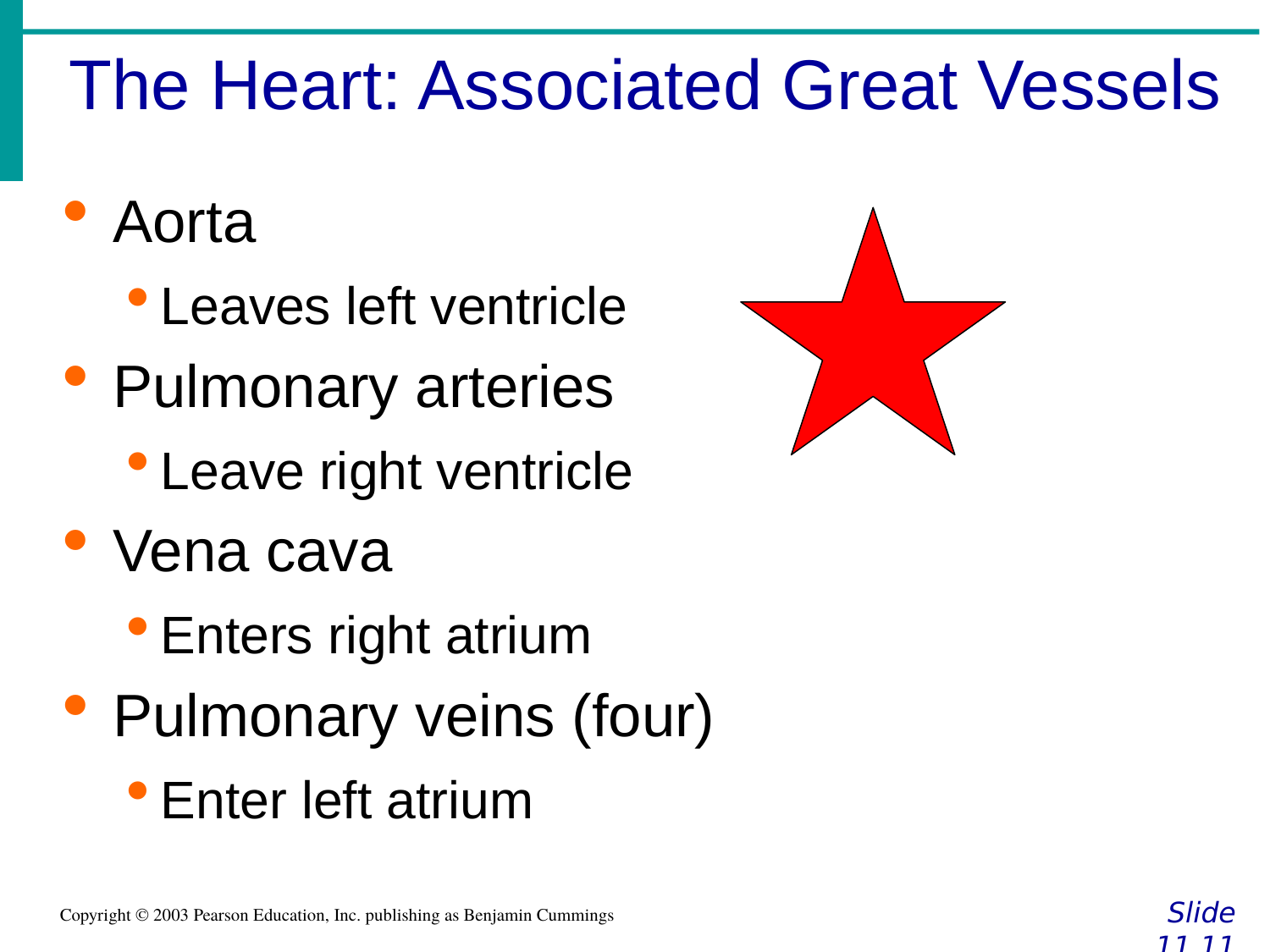

The Heart: Associated Great Vessels
Aorta
Leaves left ventricle
Pulmonary arteries
Leave right ventricle
Vena cava
Enters right atrium
Pulmonary veins (four)
Enter left atrium

Slide 11.11
Copyright © 2003 Pearson Education, Inc. publishing as Benjamin Cummings